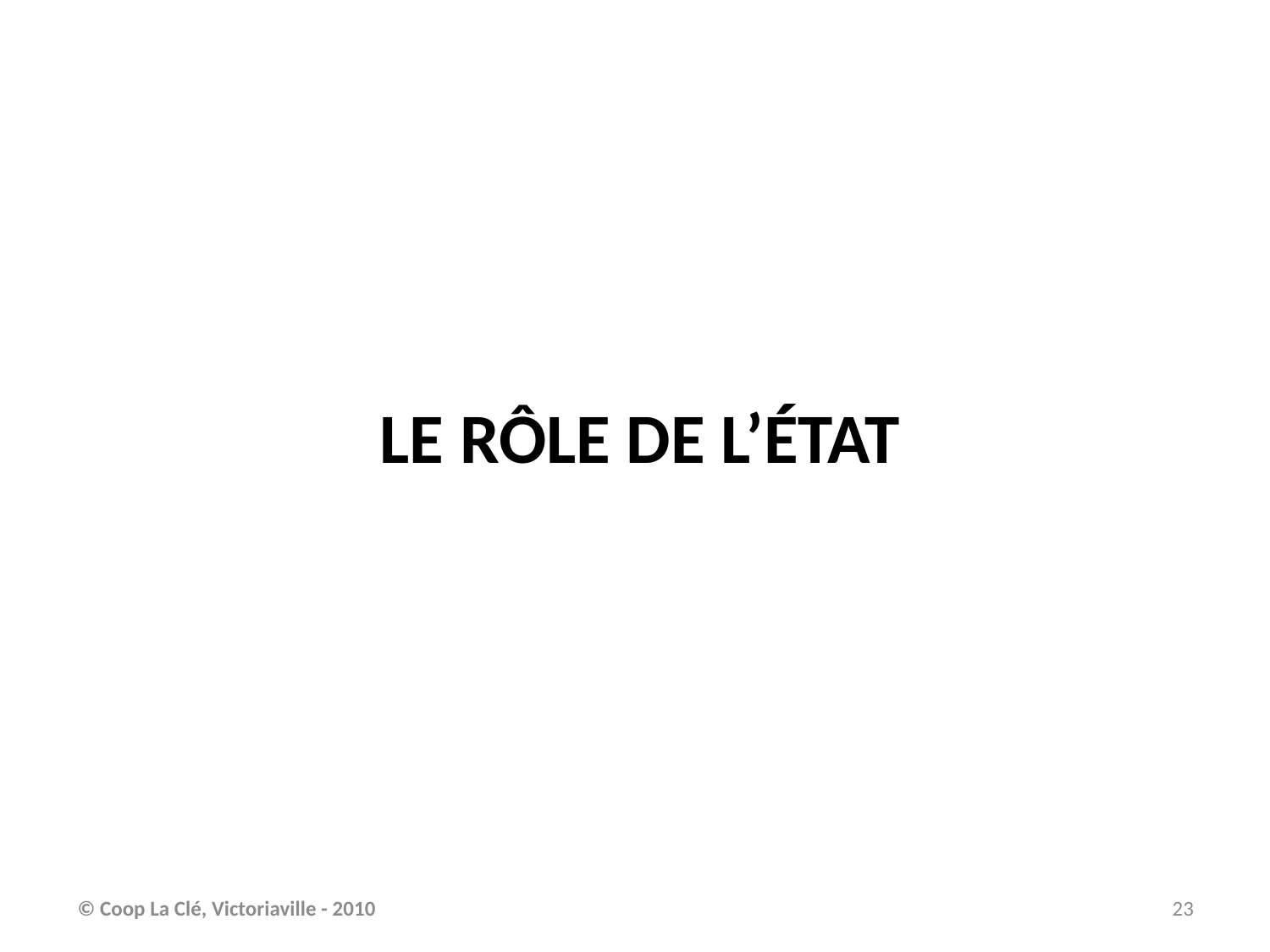

# Le RÔLE De l’état
© Coop La Clé, Victoriaville - 2010
23